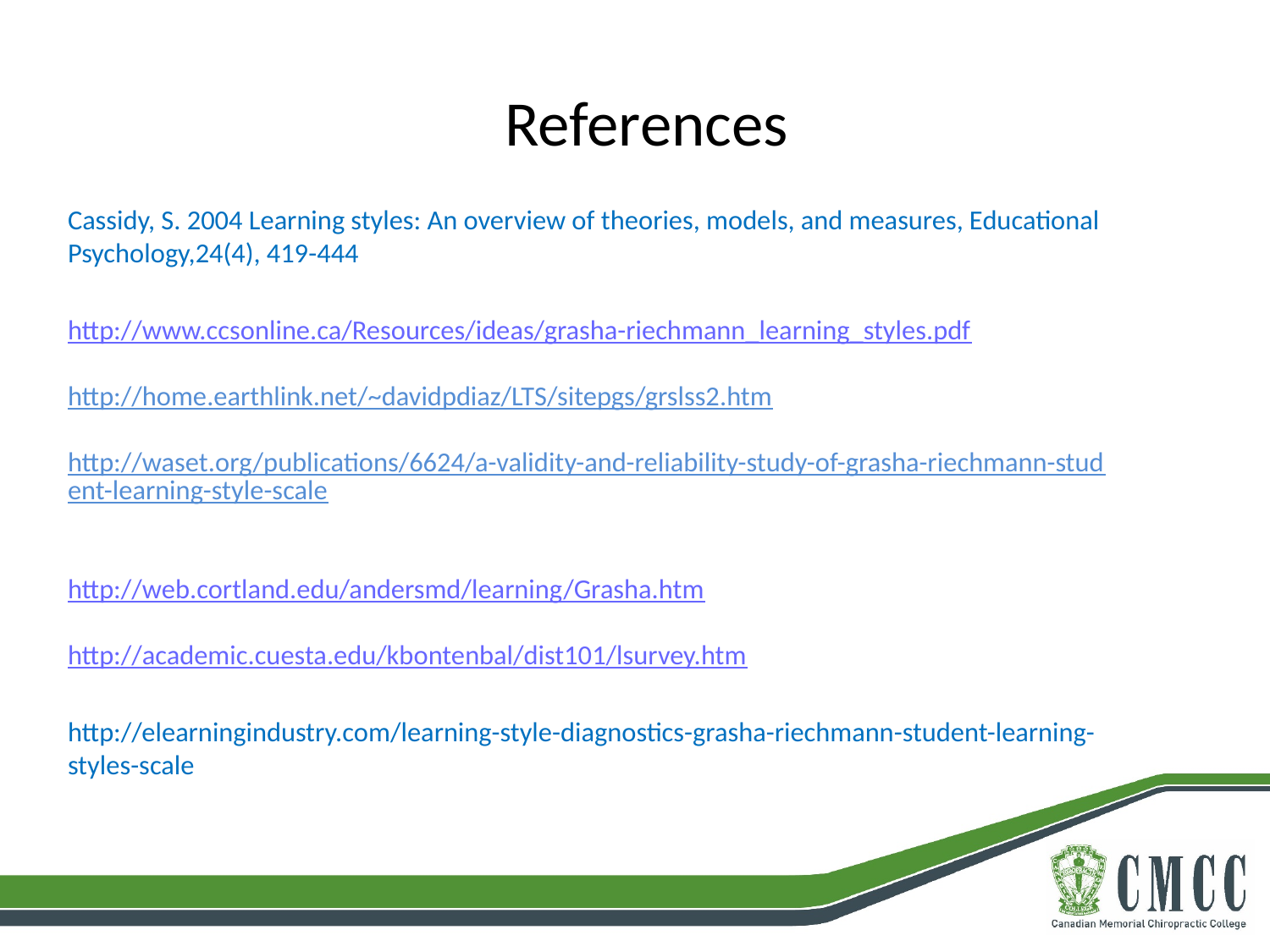

# References

Cassidy, S. 2004 Learning styles: An overview of theories, models, and measures, Educational Psychology,24(4), 419-444

http://www.ccsonline.ca/Resources/ideas/grasha-riechmann_learning_styles.pdf
http://home.earthlink.net/~davidpdiaz/LTS/sitepgs/grslss2.htm
http://waset.org/publications/6624/a-validity-and-reliability-study-of-grasha-riechmann-student-learning-style-scale
http://web.cortland.edu/andersmd/learning/Grasha.htm
http://academic.cuesta.edu/kbontenbal/dist101/lsurvey.htm

http://elearningindustry.com/learning-style-diagnostics-grasha-riechmann-student-learning-styles-scale